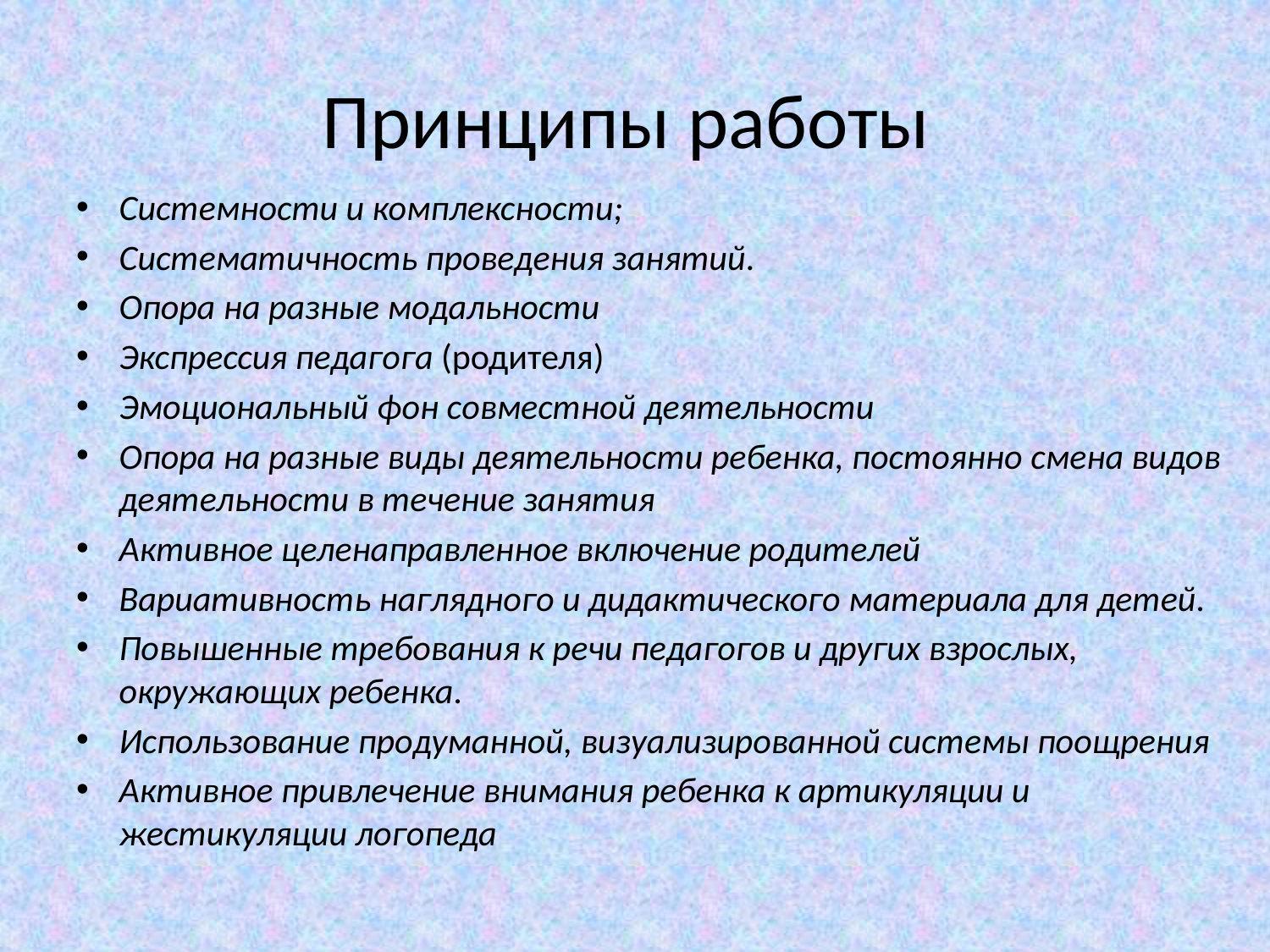

# Принципы работы
Системности и комплексности;
Систематичность проведения занятий.
Опора на разные модальности
Экспрессия педагога (родителя)
Эмоциональный фон совместной деятельности
Опора на разные виды деятельности ребенка, постоянно смена видов деятельности в течение занятия
Активное целенаправленное включение родителей
Вариативность наглядного и дидактического материала для детей.
Повышенные требования к речи педагогов и других взрослых, окружающих ребенка.
Использование продуманной, визуализированной системы поощрения
Активное привлечение внимания ребенка к артикуляции и жестикуляции логопеда